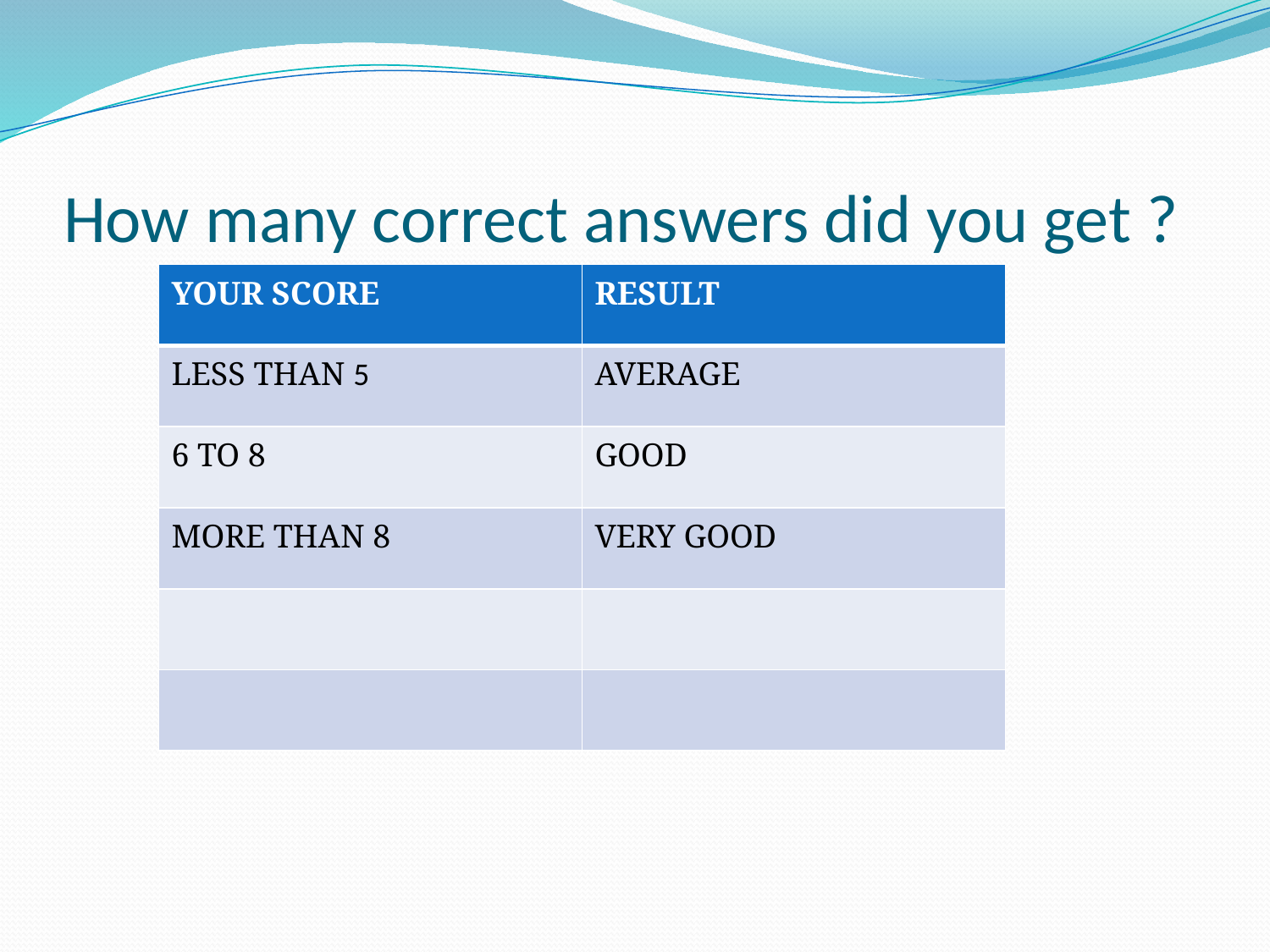

# How many correct answers did you get ?
| YOUR SCORE | RESULT |
| --- | --- |
| LESS THAN 5 | AVERAGE |
| 6 TO 8 | GOOD |
| MORE THAN 8 | VERY GOOD |
|  |  |
|  |  |